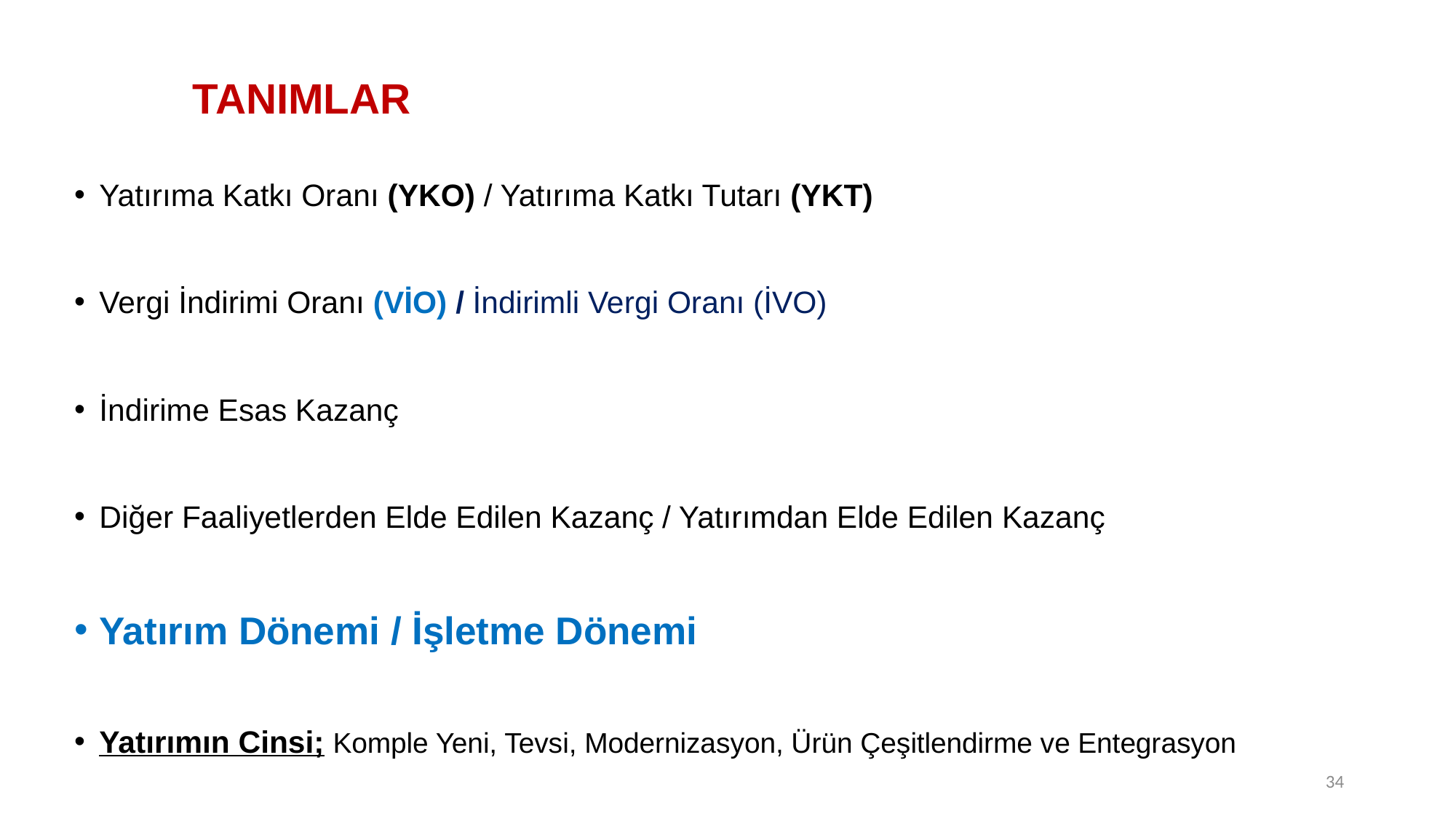

# TANIMLAR
Yatırıma Katkı Oranı (YKO) / Yatırıma Katkı Tutarı (YKT)

Vergi İndirimi Oranı (VİO) / İndirimli Vergi Oranı (İVO)

İndirime Esas Kazanç

Diğer Faaliyetlerden Elde Edilen Kazanç / Yatırımdan Elde Edilen Kazanç

Yatırım Dönemi / İşletme Dönemi

Yatırımın Cinsi; Komple Yeni, Tevsi, Modernizasyon, Ürün Çeşitlendirme ve Entegrasyon
34